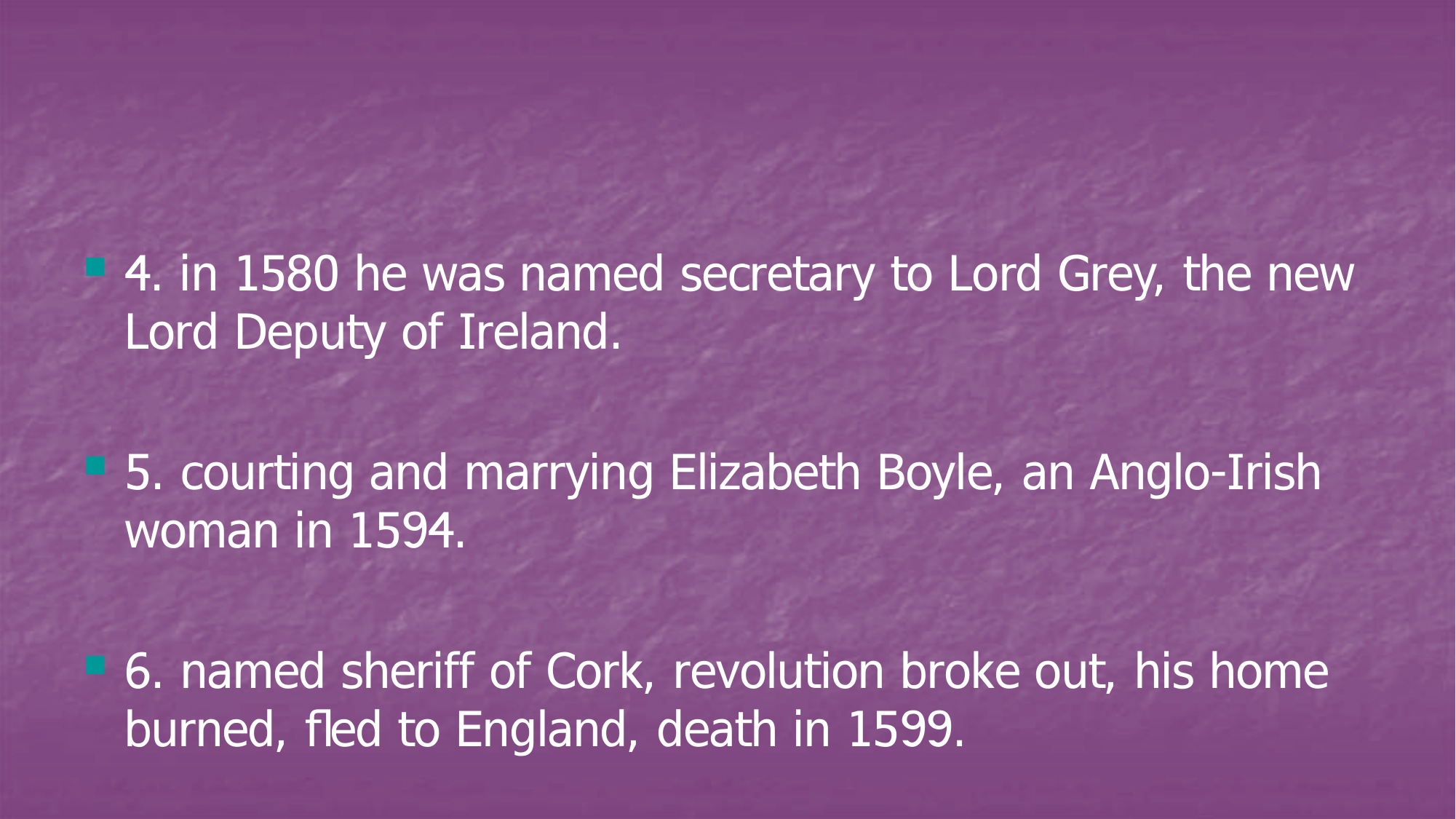

#
4. in 1580 he was named secretary to Lord Grey, the new Lord Deputy of Ireland.

5. courting and marrying Elizabeth Boyle, an Anglo-Irish woman in 1594.

6. named sheriff of Cork, revolution broke out, his home burned, fled to England, death in 1599.